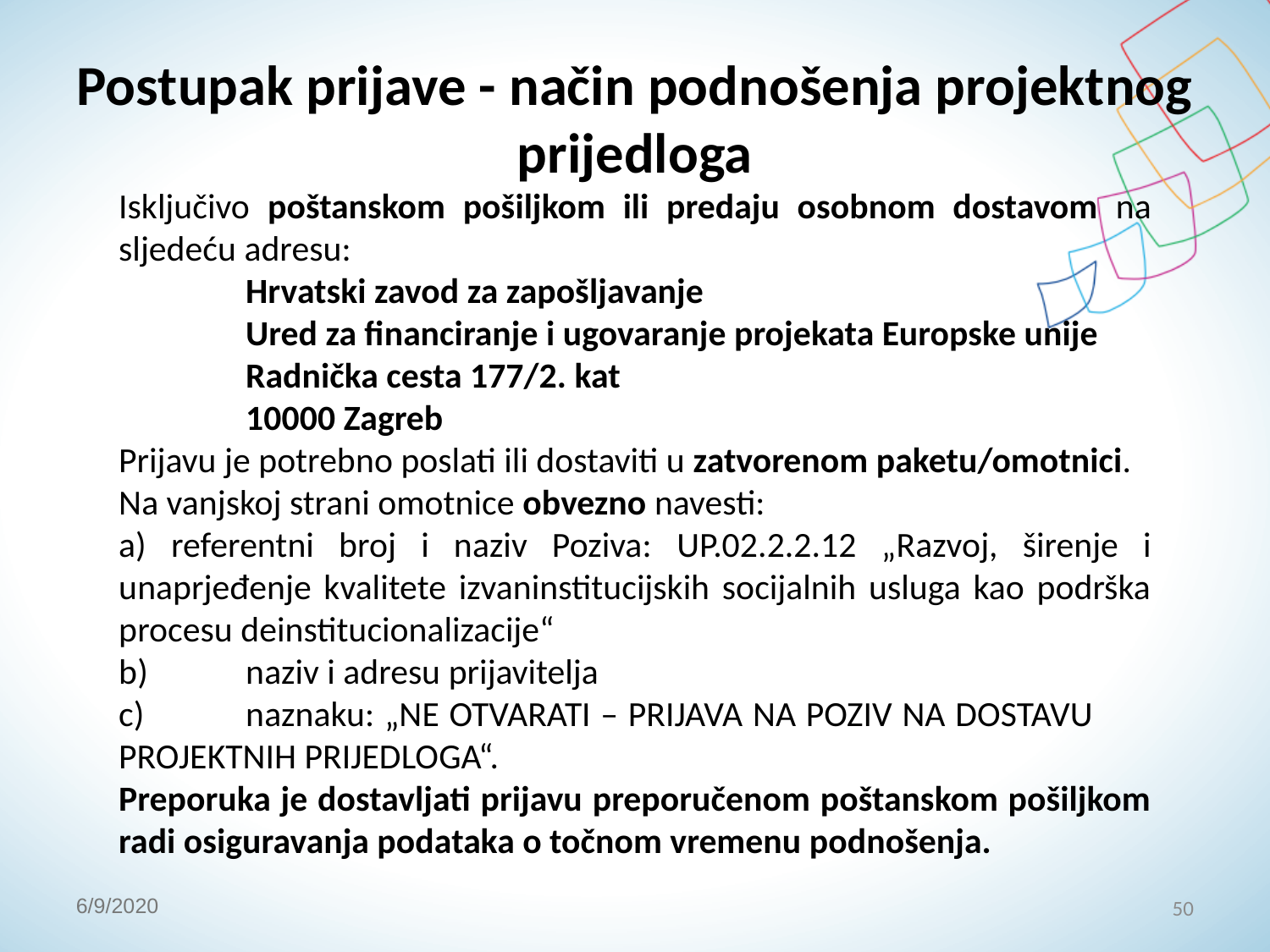

# Postupak prijave - način podnošenja projektnog prijedloga

Isključivo poštanskom pošiljkom ili predaju osobnom dostavom na sljedeću adresu:
	Hrvatski zavod za zapošljavanje
	Ured za financiranje i ugovaranje projekata Europske unije
	Radnička cesta 177/2. kat
	10000 Zagreb
Prijavu je potrebno poslati ili dostaviti u zatvorenom paketu/omotnici.
Na vanjskoj strani omotnice obvezno navesti:
a) referentni broj i naziv Poziva: UP.02.2.2.12 „Razvoj, širenje i unaprjeđenje kvalitete izvaninstitucijskih socijalnih usluga kao podrška procesu deinstitucionalizacije“
b)	naziv i adresu prijavitelja
c)	naznaku: „NE OTVARATI – PRIJAVA NA POZIV NA DOSTAVU 	PROJEKTNIH PRIJEDLOGA“.
Preporuka je dostavljati prijavu preporučenom poštanskom pošiljkom radi osiguravanja podataka o točnom vremenu podnošenja.

50